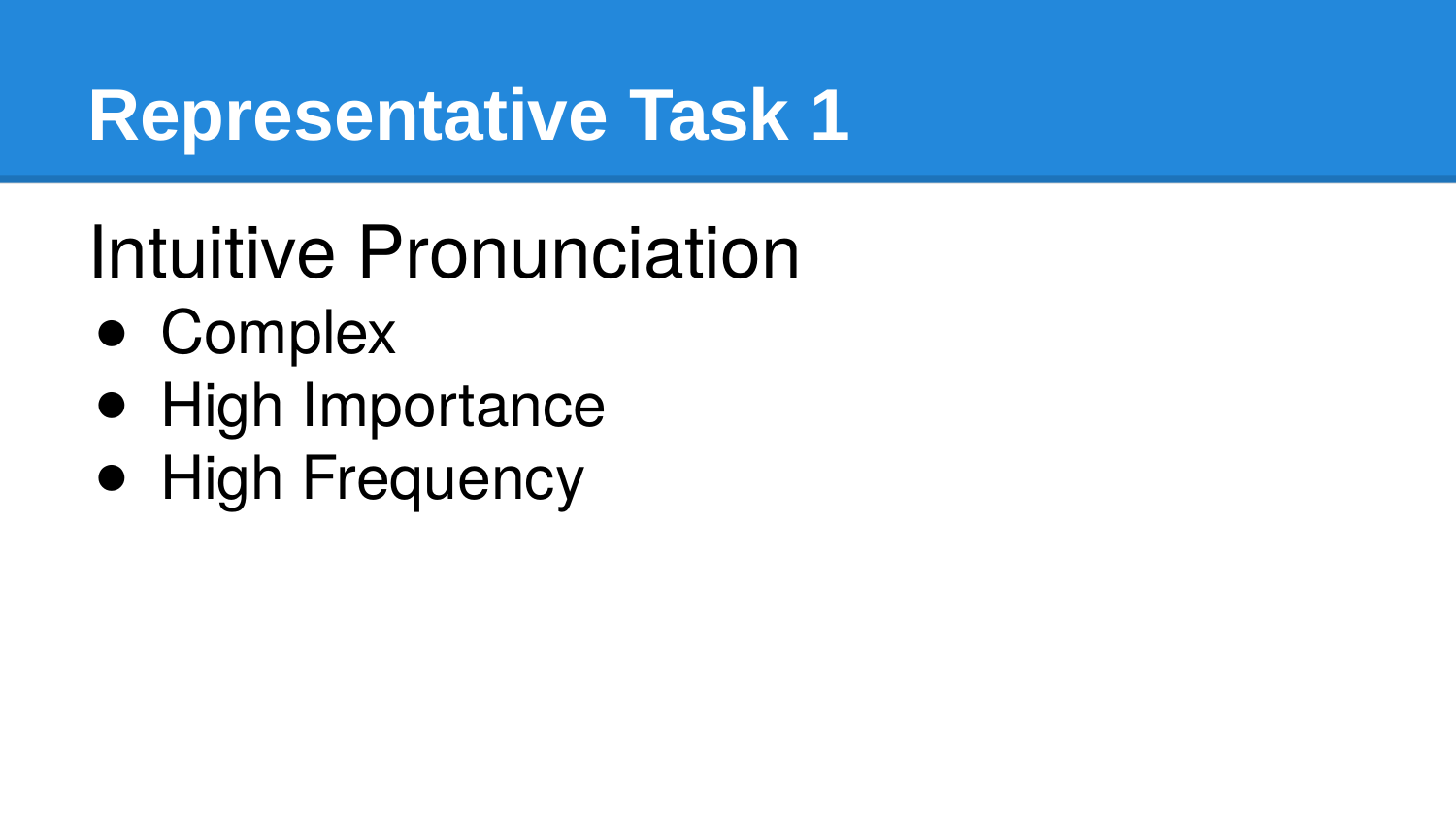

# Representative Task 1
Intuitive Pronunciation
Complex
High Importance
High Frequency